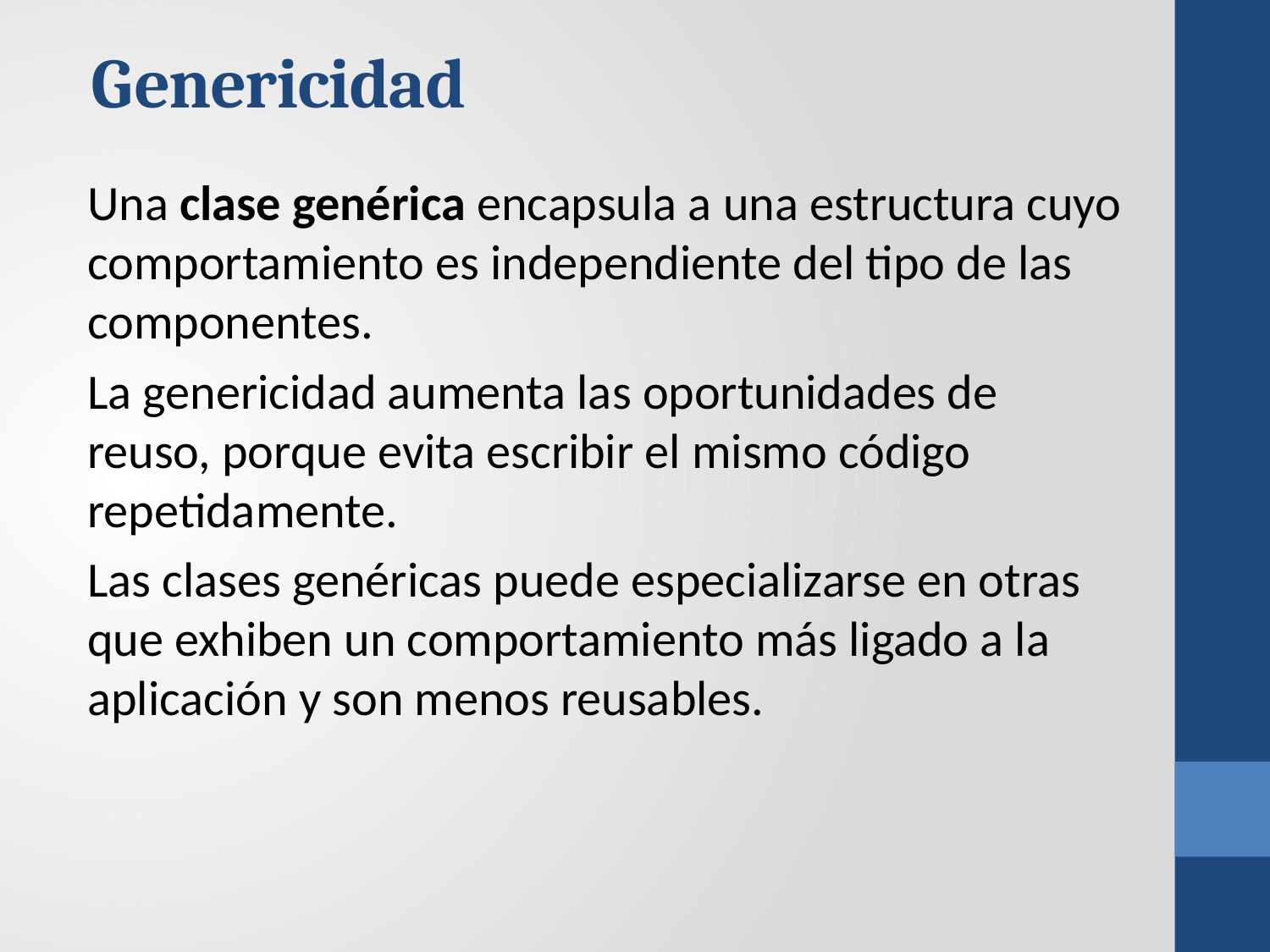

# Genericidad
Una clase genérica encapsula a una estructura cuyo comportamiento es independiente del tipo de las componentes.
La genericidad aumenta las oportunidades de reuso, porque evita escribir el mismo código repetidamente.
Las clases genéricas puede especializarse en otras que exhiben un comportamiento más ligado a la aplicación y son menos reusables.